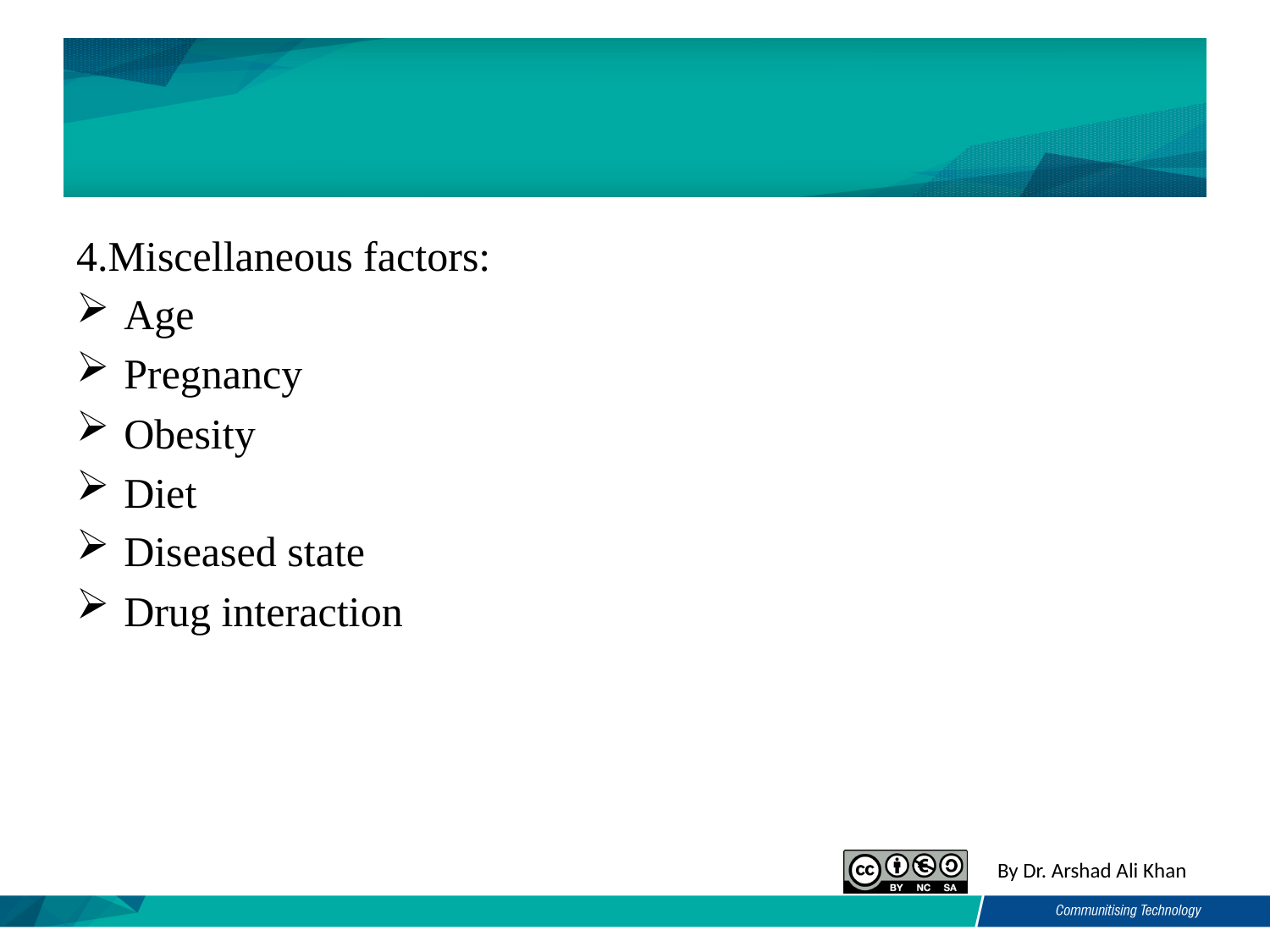

#
4.Miscellaneous factors:
Age
Pregnancy
Obesity
Diet
Diseased state
Drug interaction